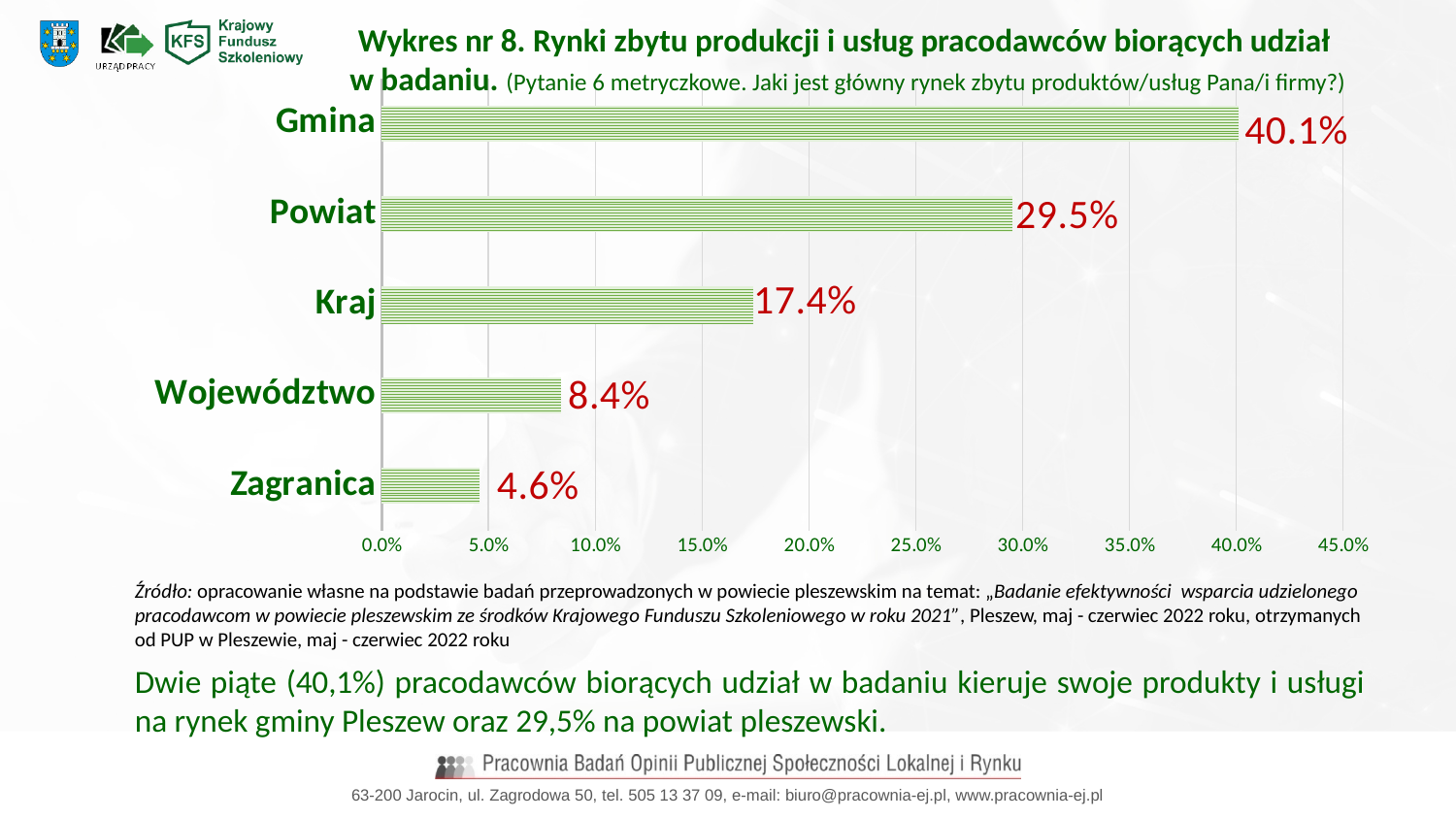

Wykres nr 8. Rynki zbytu produkcji i usług pracodawców biorących udział
w badaniu. (Pytanie 6 metryczkowe. Jaki jest główny rynek zbytu produktów/usług Pana/i firmy?)

### Chart

| Category | Seria 1 |
|---|---|
| Zagranica | 0.046 |
| Województwo | 0.08400000000000002 |
| Kraj | 0.17400000000000002 |
| Powiat | 0.29500000000000004 |
| Gmina | 0.401 |
Źródło: opracowanie własne na podstawie badań przeprowadzonych w powiecie pleszewskim na temat: „Badanie efektywności  wsparcia udzielonego pracodawcom w powiecie pleszewskim ze środków Krajowego Funduszu Szkoleniowego w roku 2021”, Pleszew, maj - czerwiec 2022 roku, otrzymanych od PUP w Pleszewie, maj - czerwiec 2022 roku
Dwie piąte (40,1%) pracodawców biorących udział w badaniu kieruje swoje produkty i usługi na rynek gminy Pleszew oraz 29,5% na powiat pleszewski.